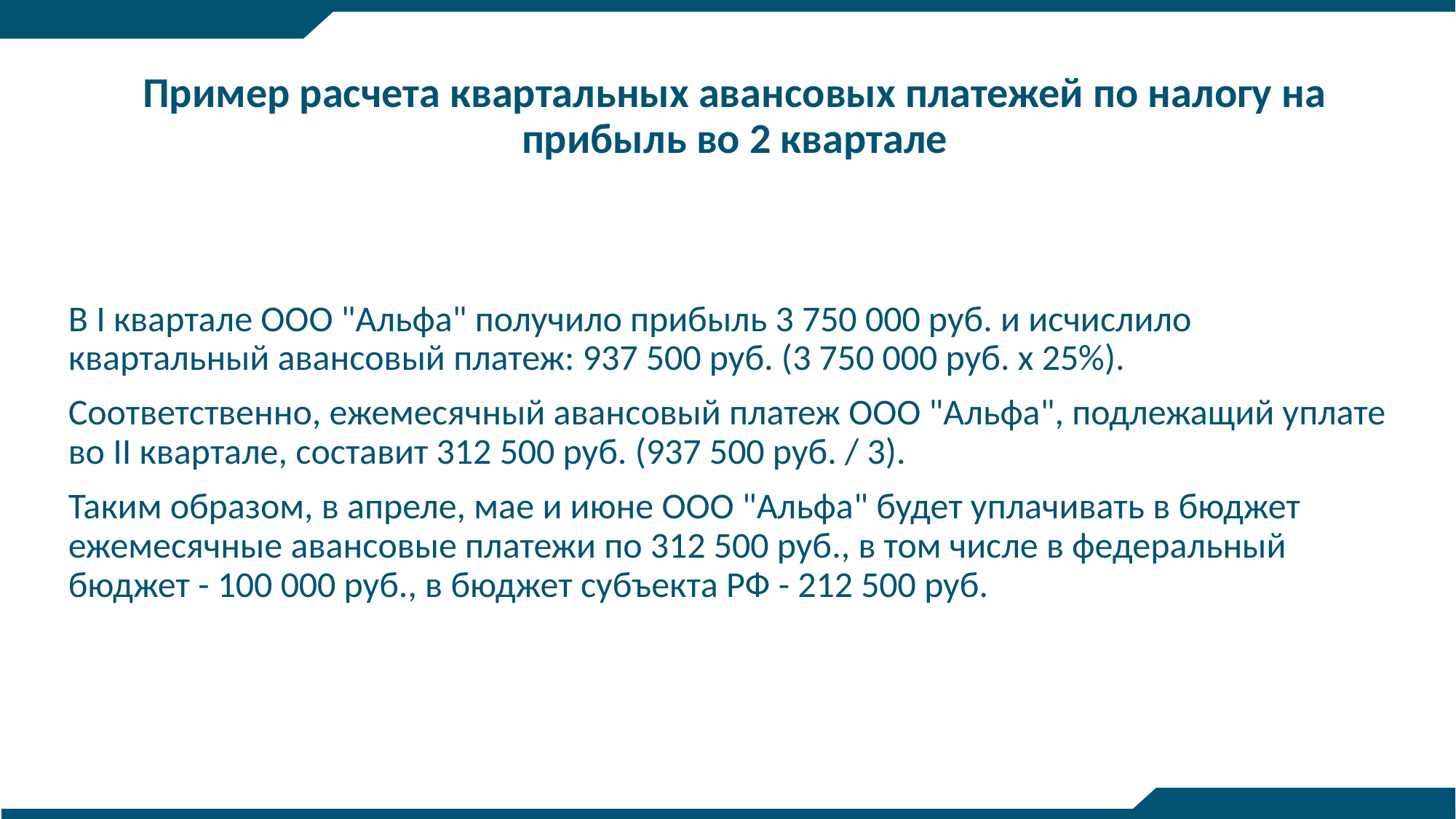

Пример расчета квартальных авансовых платежей по налогу на прибыль во 2 квартале

В I квартале ООО "Альфа" получило прибыль 3 750 000 руб. и исчислило квартальный авансовый платеж: 937 500 руб. (3 750 000 руб. x 25%).
Соответственно, ежемесячный авансовый платеж ООО "Альфа", подлежащий уплате во II квартале, составит 312 500 руб. (937 500 руб. / 3).
Таким образом, в апреле, мае и июне ООО "Альфа" будет уплачивать в бюджет ежемесячные авансовые платежи по 312 500 руб., в том числе в федеральный бюджет - 100 000 руб., в бюджет субъекта РФ - 212 500 руб.